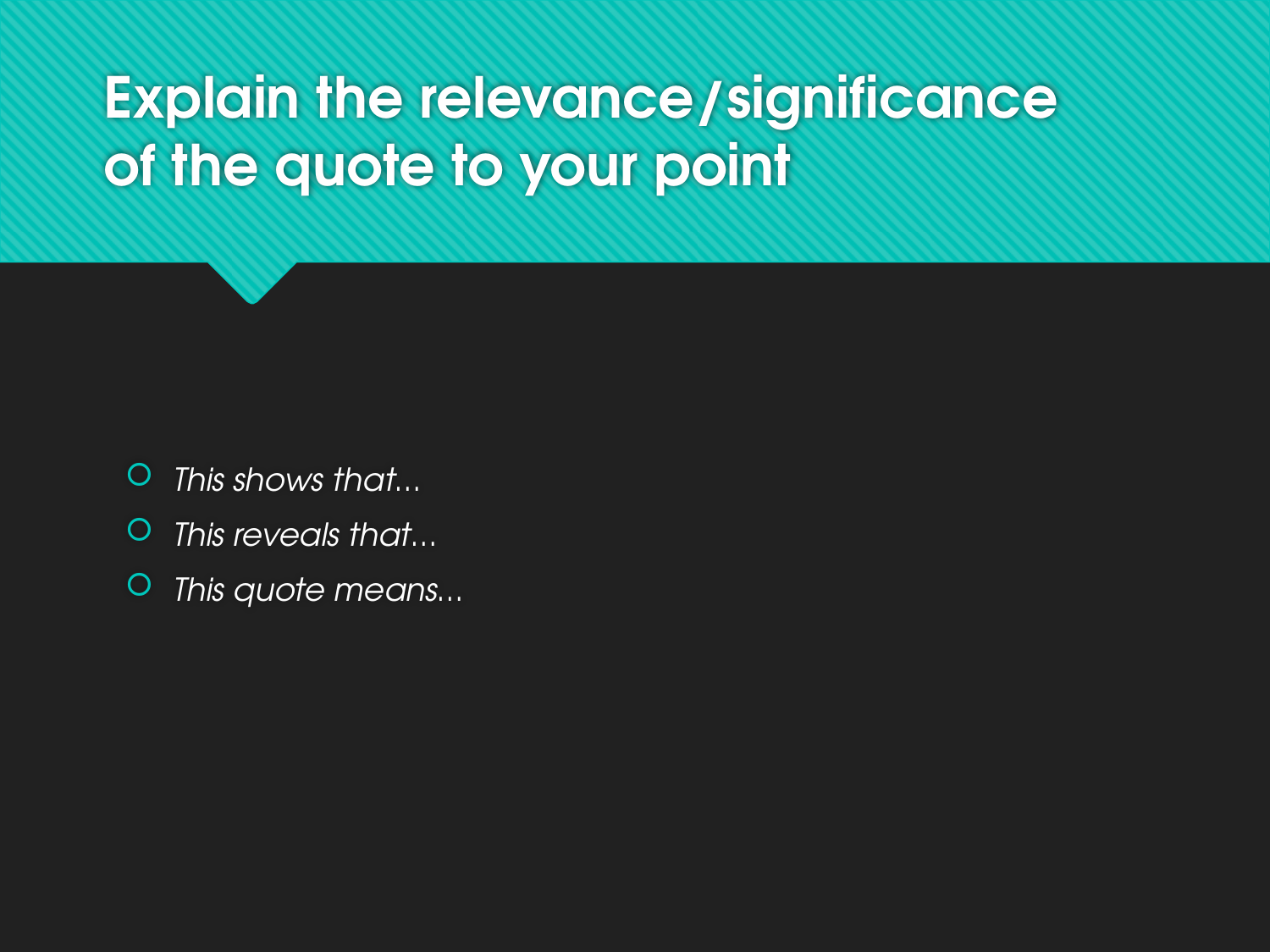

# Explain the relevance/significance of the quote to your point
This shows that…
This reveals that…
This quote means…